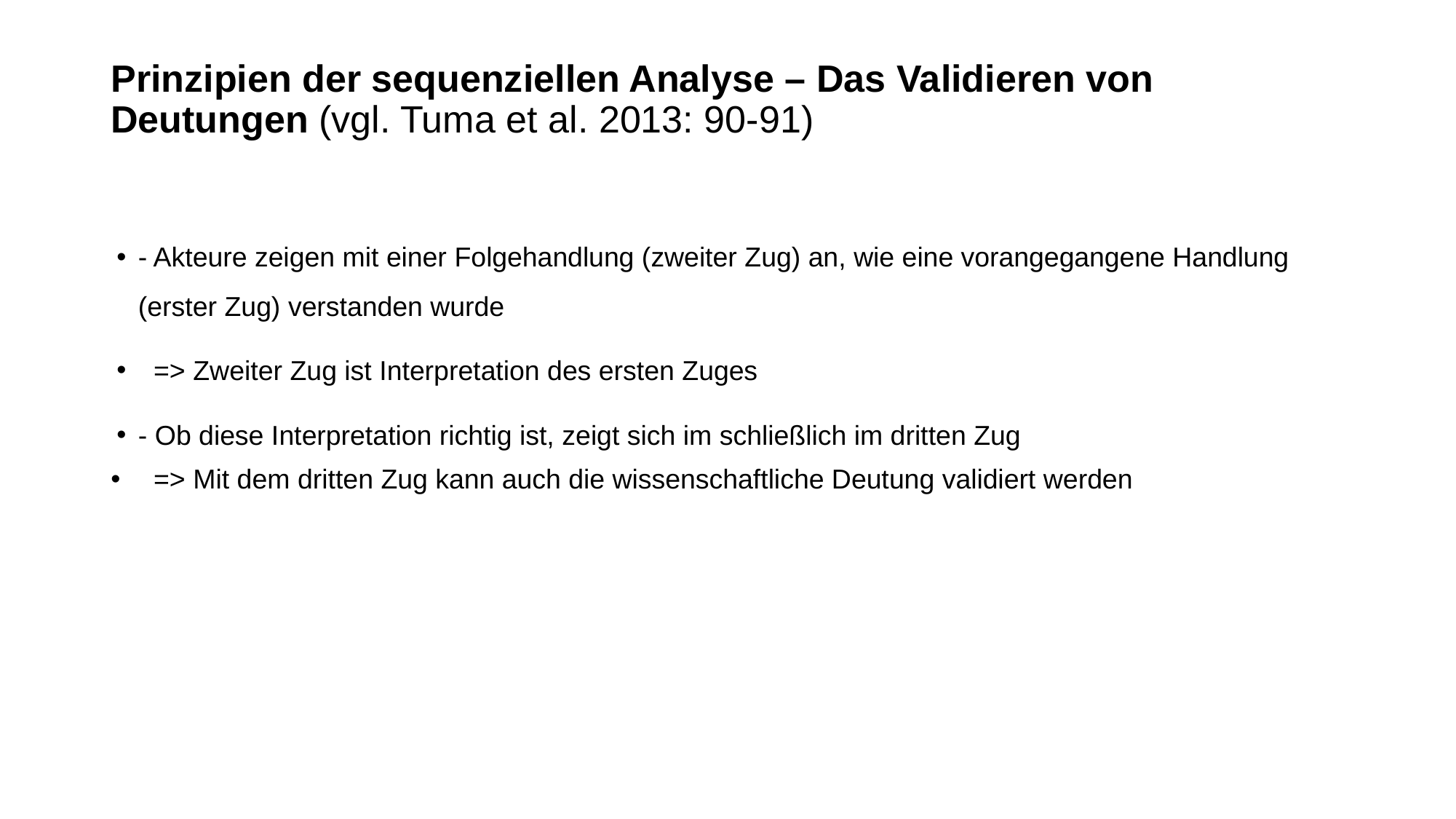

# Prinzipien der sequenziellen Analyse – Das Validieren von Deutungen (vgl. Tuma et al. 2013: 90-91)
- Akteure zeigen mit einer Folgehandlung (zweiter Zug) an, wie eine vorangegangene Handlung (erster Zug) verstanden wurde
  => Zweiter Zug ist Interpretation des ersten Zuges
- Ob diese Interpretation richtig ist, zeigt sich im schließlich im dritten Zug
  => Mit dem dritten Zug kann auch die wissenschaftliche Deutung validiert werden